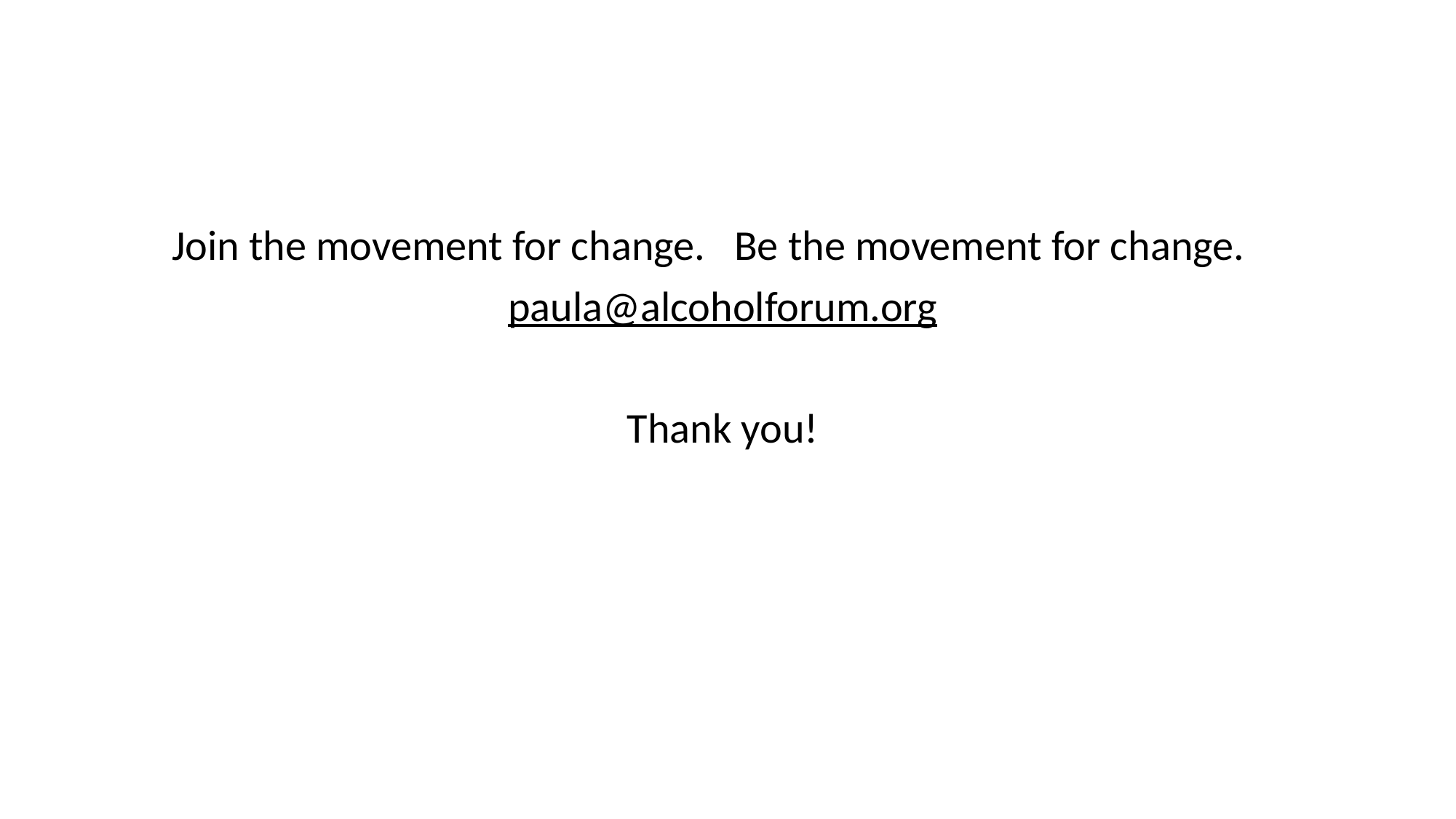

Join the movement for change.   Be the movement for change.
paula@alcoholforum.org

Thank you!